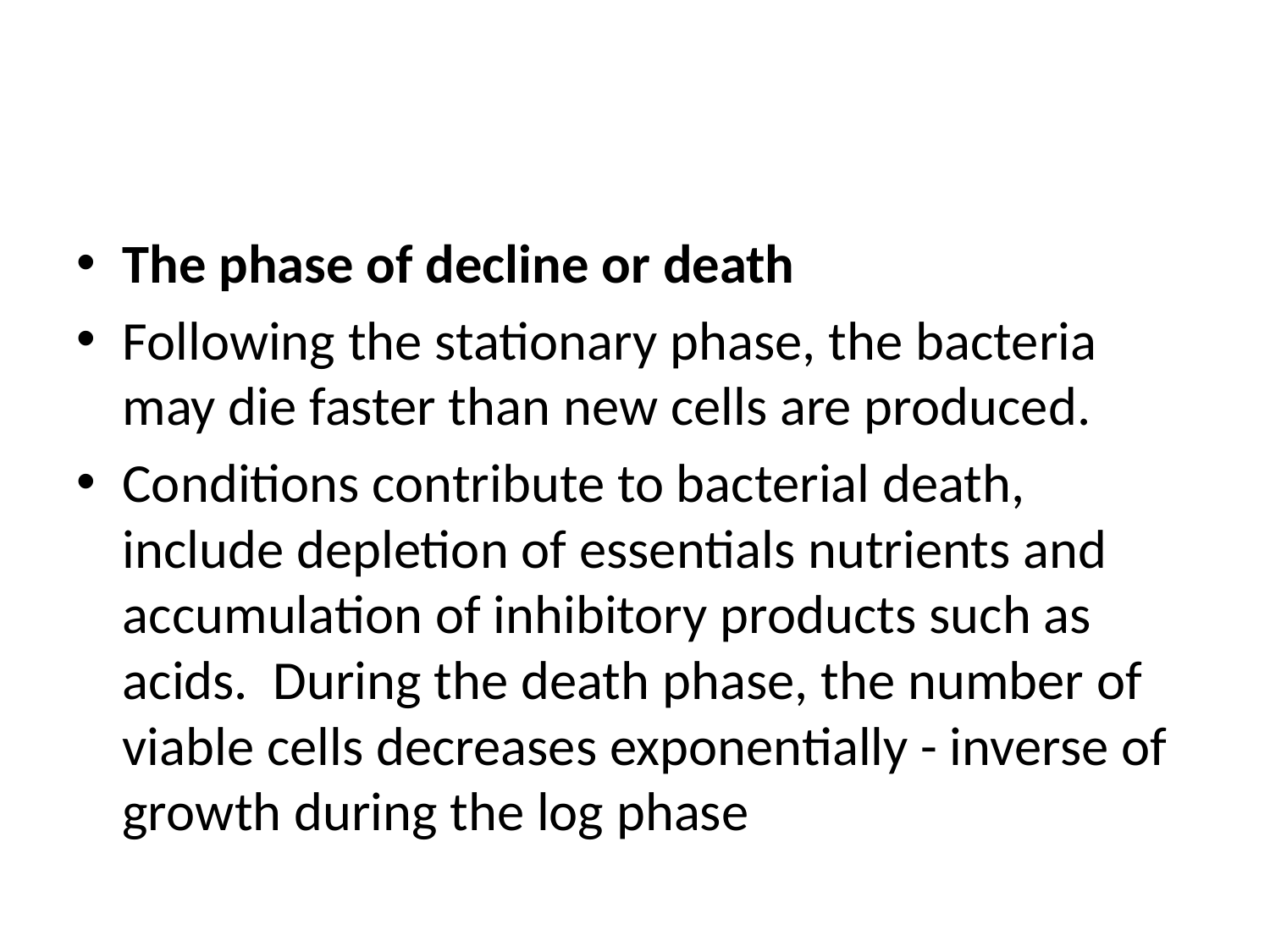

#
The phase of decline or death
Following the stationary phase, the bacteria may die faster than new cells are produced.
Conditions contribute to bacterial death, include depletion of essentials nutrients and accumulation of inhibitory products such as acids.  During the death phase, the number of viable cells decreases exponentially - inverse of growth during the log phase